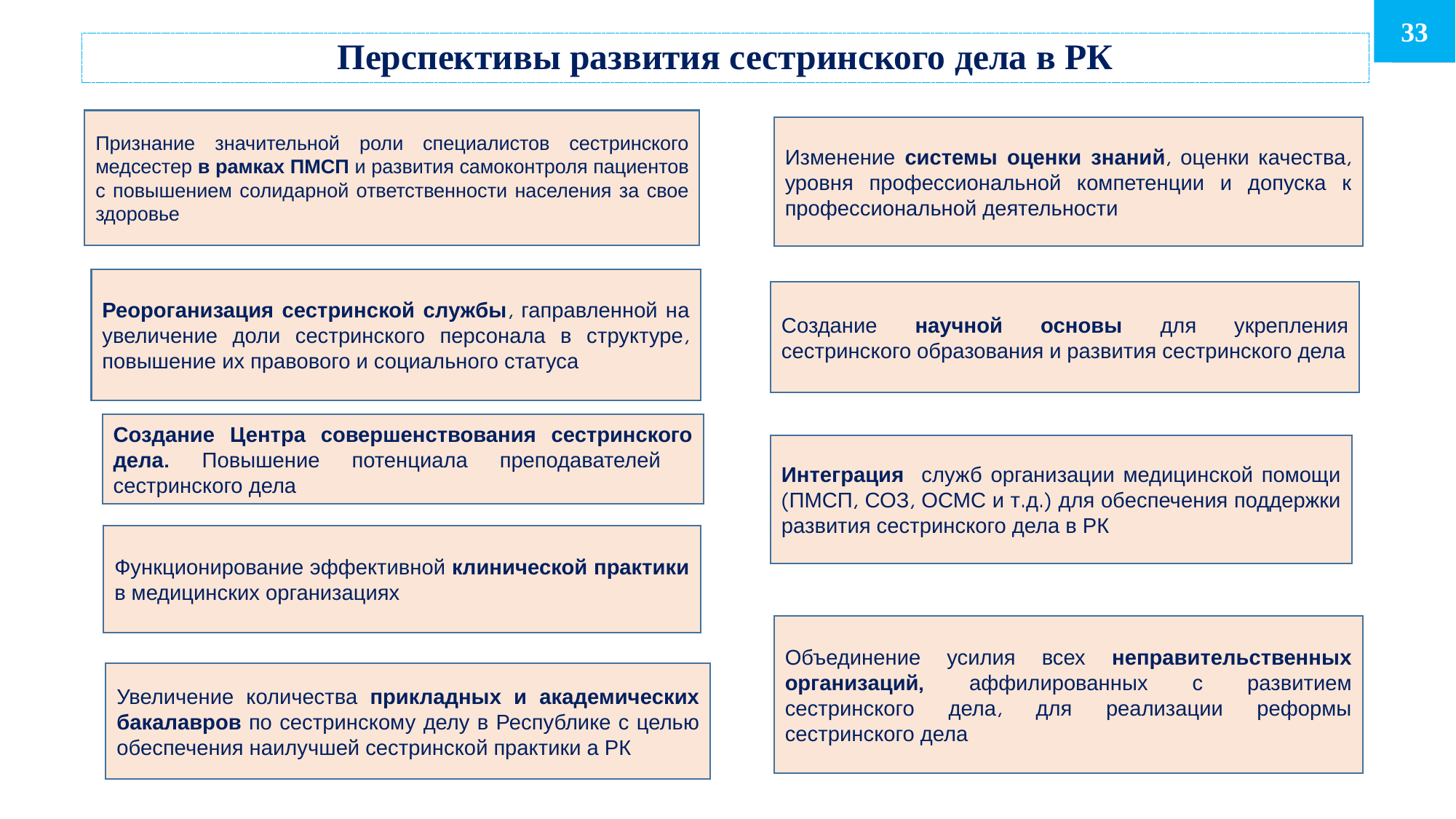

33
30
# Перспективы развития сестринского дела в РК

Признание значительной роли специалистов сестринского медсестер в рамках ПМСП и развития самоконтроля пациентов с повышением солидарной ответственности населения за свое здоровье
Изменение системы оценки знаний, оценки качества, уровня профессиональной компетенции и допуска к профессиональной деятельности
Реороганизация сестринской службы, гаправленной на увеличение доли сестринского персонала в структуре, повышение их правового и социального статуса
Создание научной основы для укрепления сестринского образования и развития сестринского дела
Создание Центра совершенствования сестринского дела. Повышение потенциала преподавателей  сестринского дела
Интеграция  служб организации медицинской помощи (ПМСП, СОЗ, ОСМС и т.д.) для обеспечения поддержки развития сестринского дела в РК
Функционирование эффективной клинической практики в медицинских организациях
Объединение усилия всех неправительственных организаций, аффилированных с развитием сестринского дела, для реализации реформы сестринского дела
Увеличение количества прикладных и академических бакалавров по сестринскому делу в Республике с целью обеспечения наилучшей сестринской практики а РК